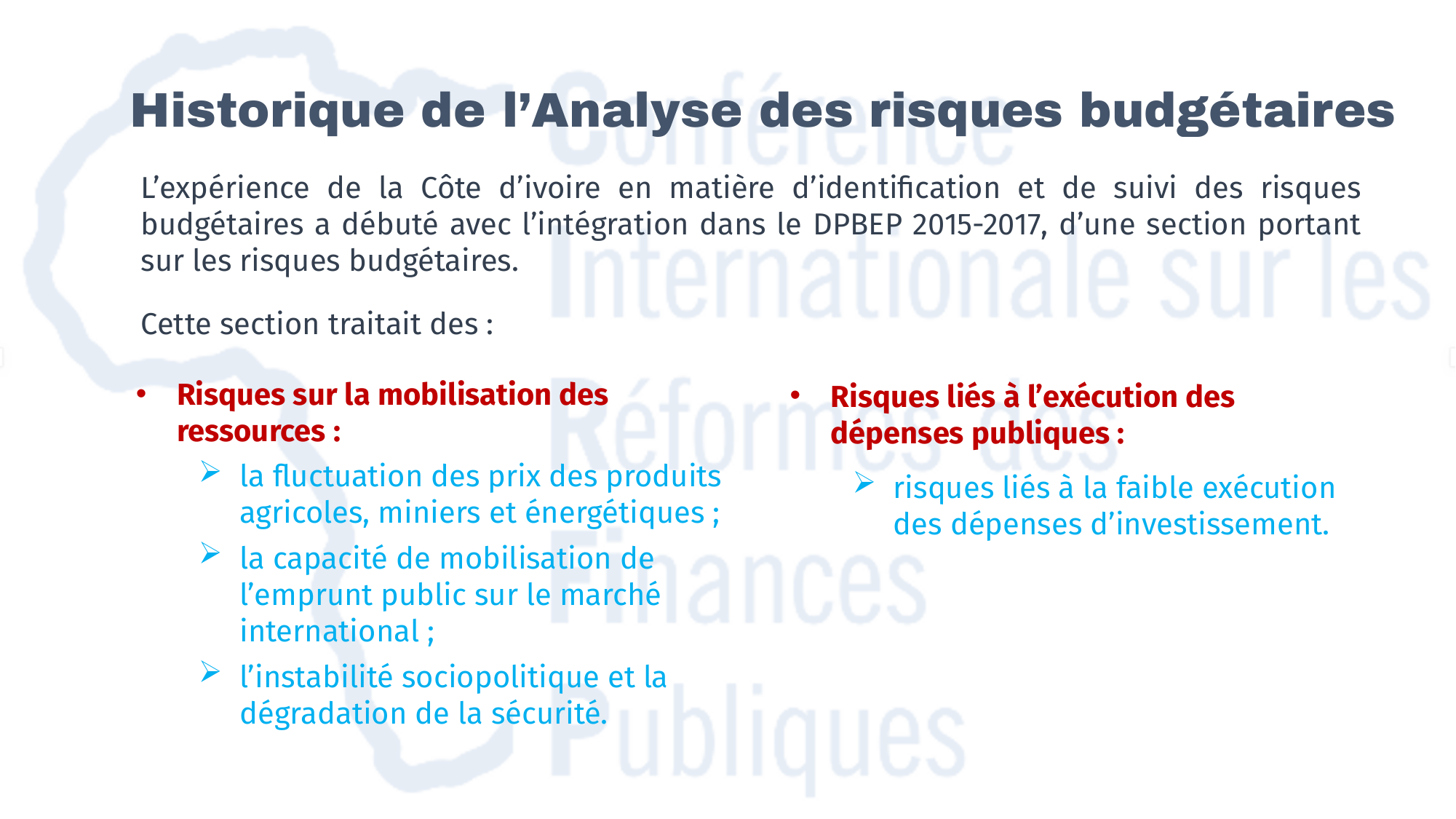

# Historique de l’Analyse des risques budgétaires
L’expérience de la Côte d’ivoire en matière d’identification et de suivi des risques budgétaires a débuté avec l’intégration dans le DPBEP 2015-2017, d’une section portant sur les risques budgétaires.
Cette section traitait des :

Risques sur la mobilisation des ressources :
la fluctuation des prix des produits agricoles, miniers et énergétiques ;
la capacité de mobilisation de l’emprunt public sur le marché international ;
l’instabilité sociopolitique et la dégradation de la sécurité.
Risques liés à l’exécution des dépenses publiques :
risques liés à la faible exécution des dépenses d’investissement.